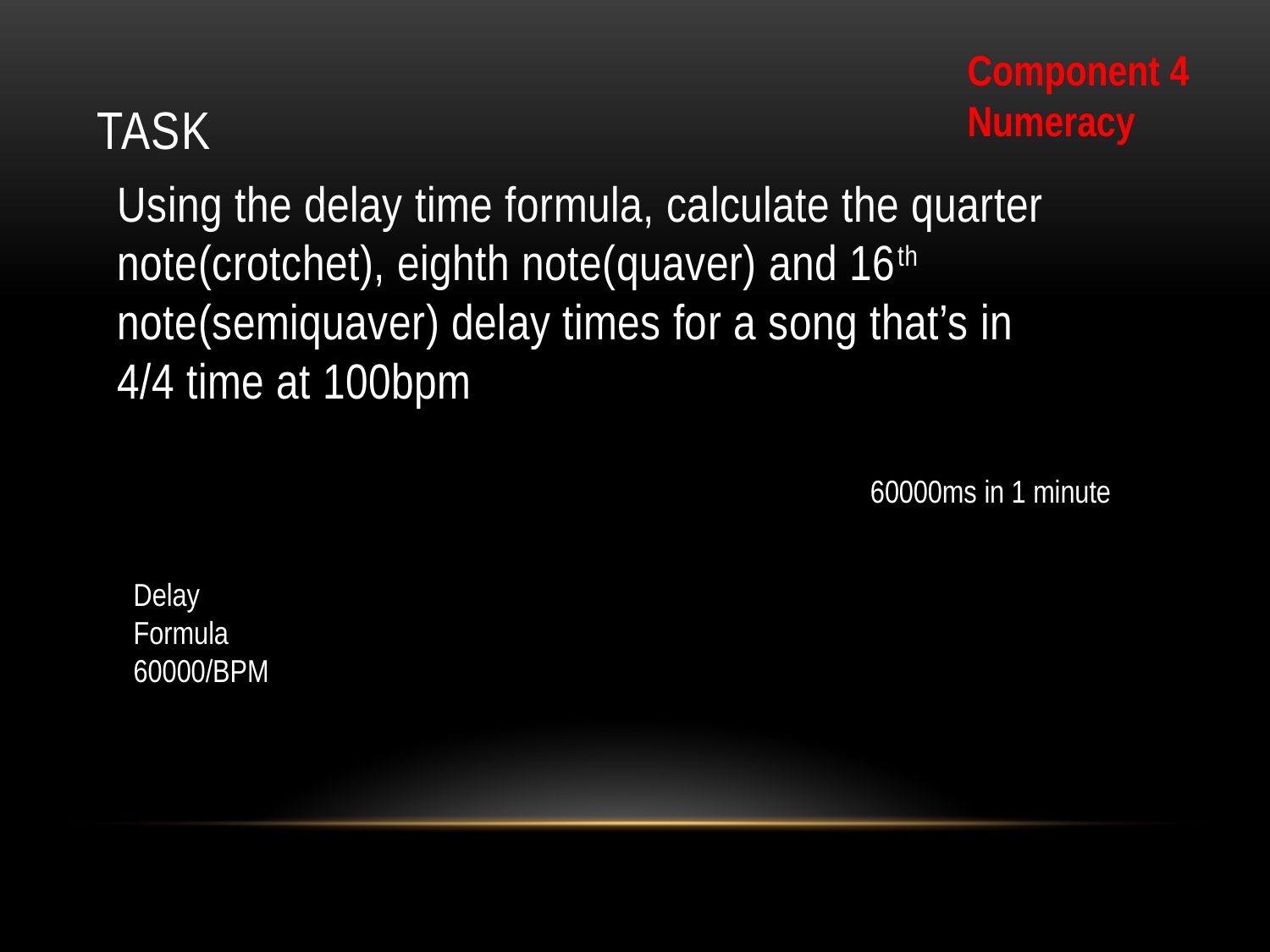

Component 4 Numeracy
# Task
Using the delay time formula, calculate the quarter note(crotchet), eighth note(quaver) and 16th note(semiquaver) delay times for a song that’s in 4/4 time at 100bpm
60000ms in 1 minute
Delay
Formula
60000/BPM